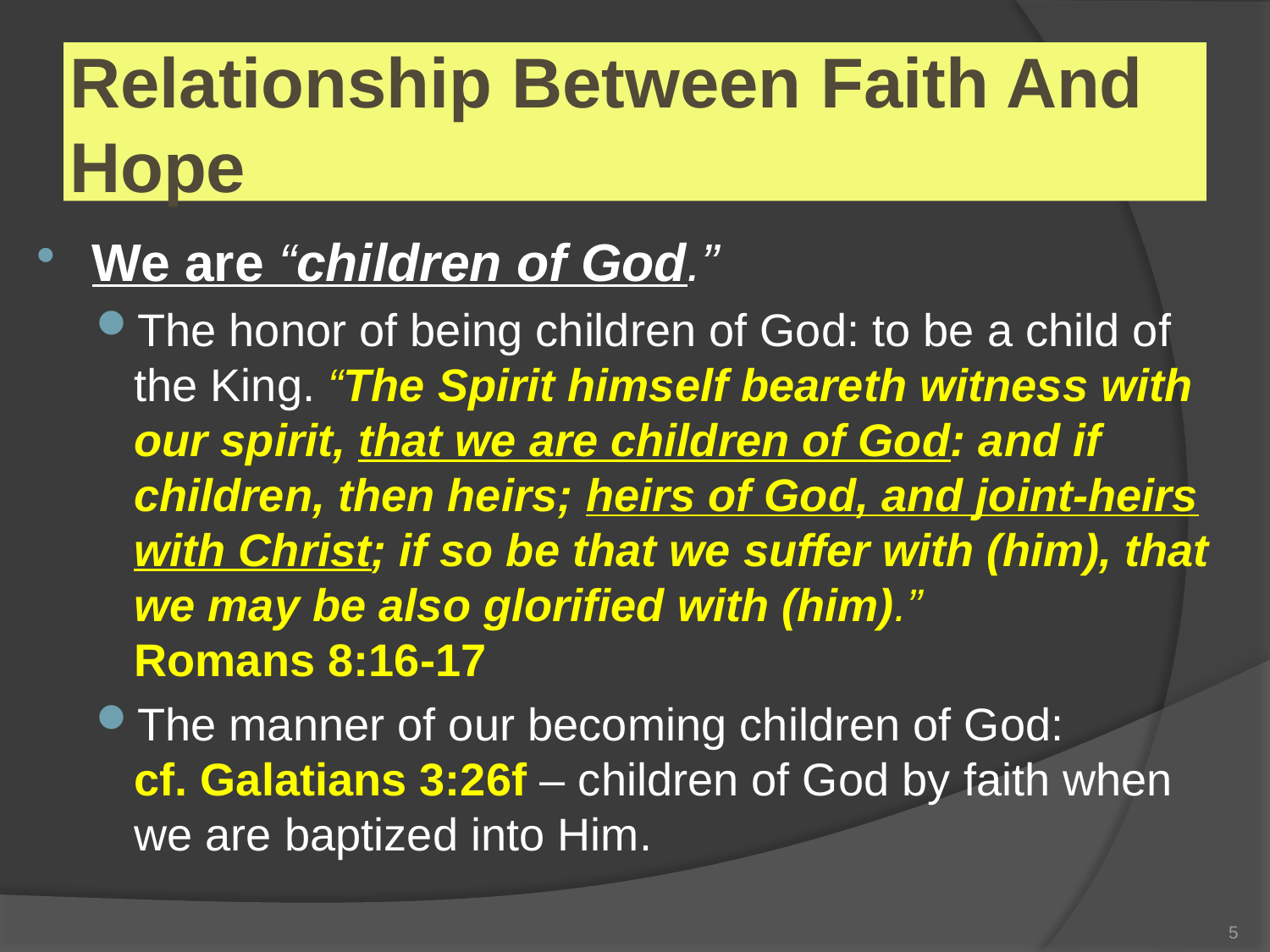

# Relationship Between Faith And Hope
We are “children of God.”
The honor of being children of God: to be a child of the King. “The Spirit himself beareth witness with our spirit, that we are children of God: and if children, then heirs; heirs of God, and joint-heirs with Christ; if so be that we suffer with (him), that we may be also glorified with (him).”
Romans 8:16-17
The manner of our becoming children of God:
cf. Galatians 3:26f – children of God by faith when we are baptized into Him.
5